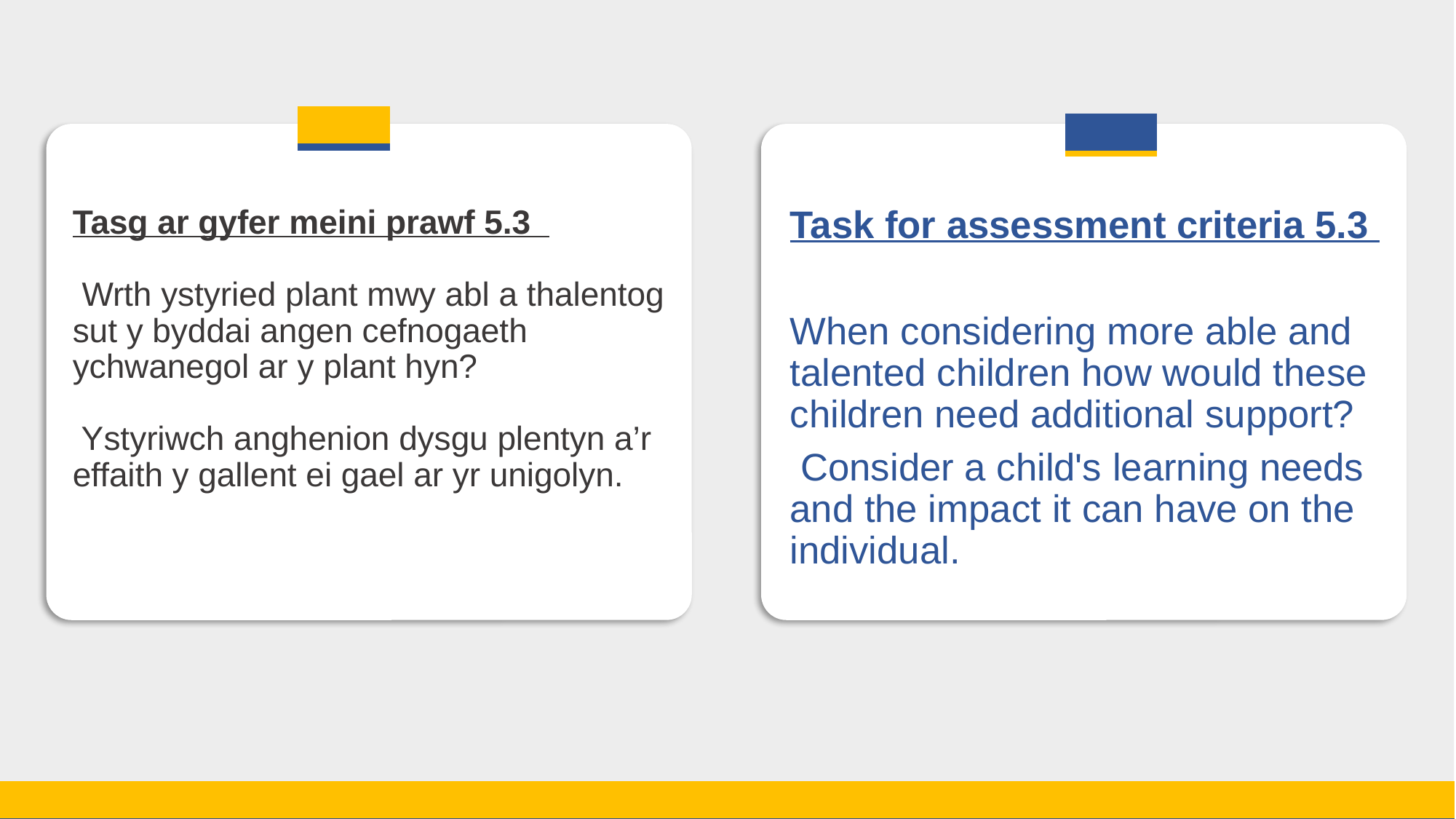

Tasg asesu meini prawf 5.3
Tasg ar gyfer meini prawf 5.3  
  
 Wrth ystyried plant mwy abl a thalentog sut y byddai angen cefnogaeth ychwanegol ar y plant hyn?
 
 Ystyriwch anghenion dysgu plentyn a’r effaith y gallent ei gael ar yr unigolyn.
Task for assessment criteria 5.3

When considering more able and talented children how would these children need additional support?
 Consider a child's learning needs and the impact it can have on the individual.